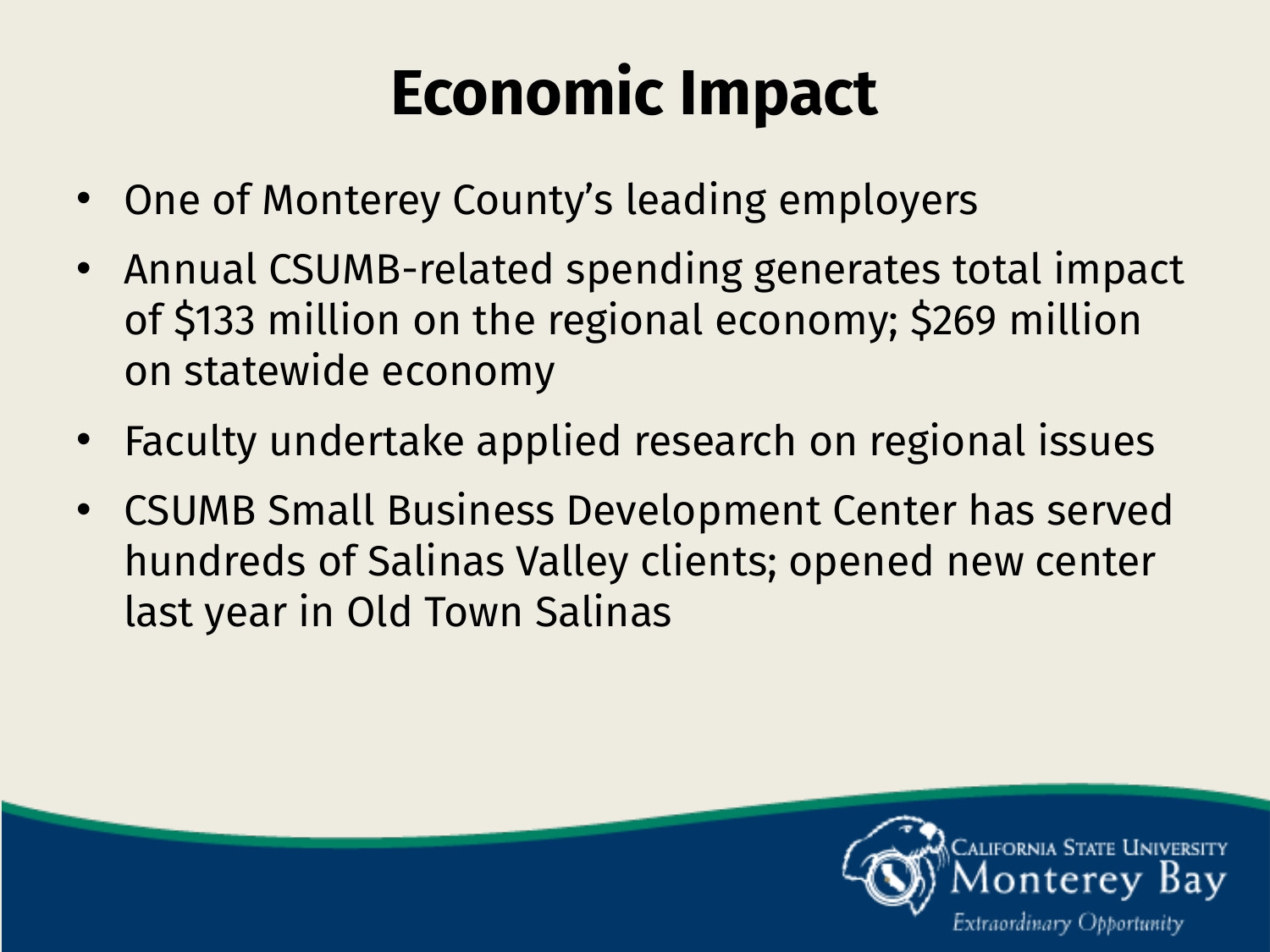

Economic Impact
One of Monterey County’s leading employers
Annual CSUMB-related spending generates total impact of $133 million on the regional economy; $269 million on statewide economy
Faculty undertake applied research on regional issues
CSUMB Small Business Development Center has served hundreds of Salinas Valley clients; opened new center last year in Old Town Salinas